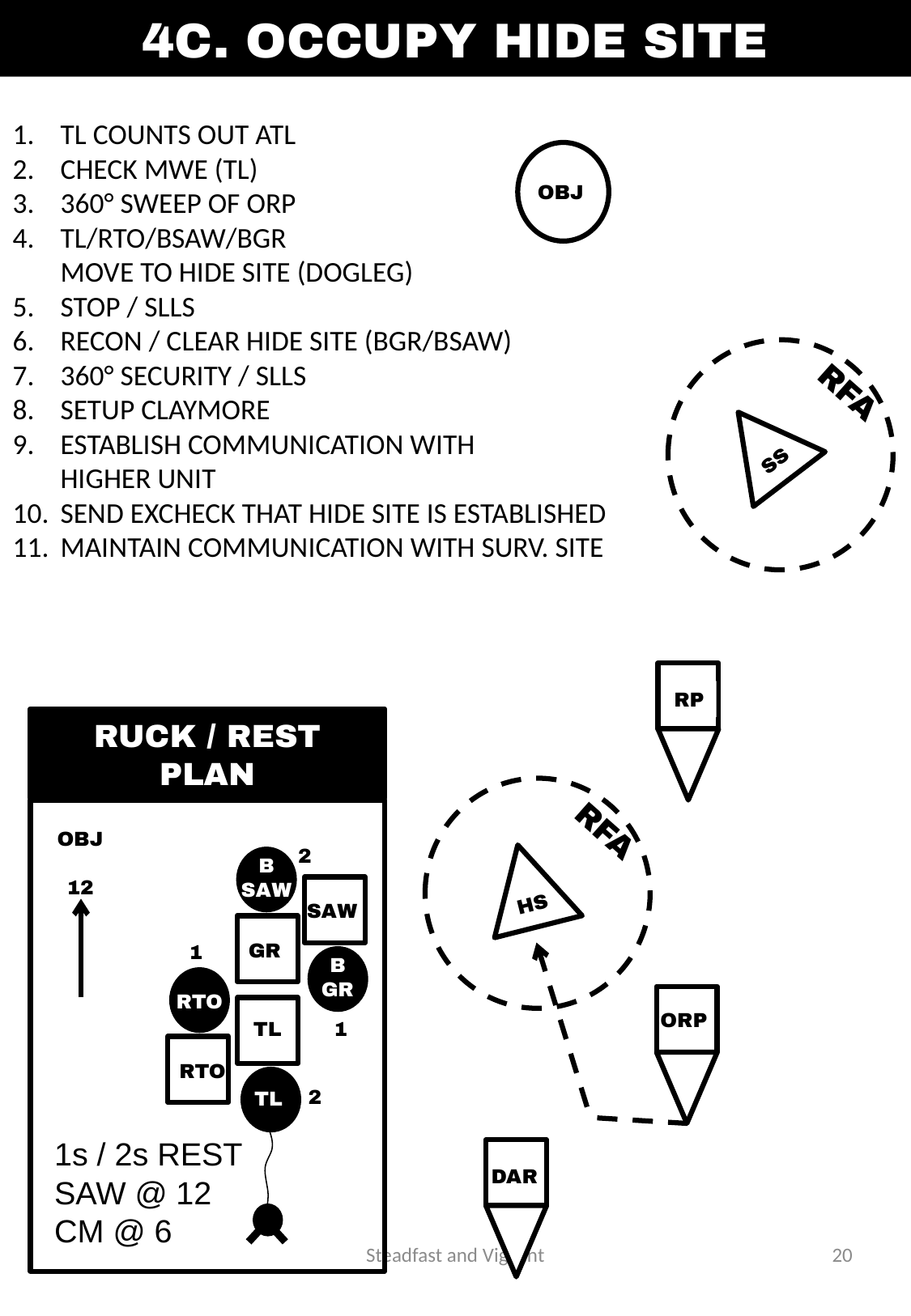

# 4C. OCCUPY HIDE SITE
TL COUNTS OUT ATL
CHECK MWE (TL)
360° SWEEP OF ORP
TL/RTO/BSAW/BGR
MOVE TO HIDE SITE (DOGLEG)
STOP / SLLS
RECON / CLEAR HIDE SITE (BGR/BSAW)
360° SECURITY / SLLS
SETUP CLAYMORE
ESTABLISH COMMUNICATION WITH
HIGHER UNIT
SEND EXCHECK THAT HIDE SITE IS ESTABLISHED
MAINTAIN COMMUNICATION WITH SURV. SITE

OBJ

RFA

SS

RP
RUCK / REST PLAN

RFA
OBJ

12
2

HS

B
SAW

SAW

GR
1

B
GR

RTO

ORP

TL
1

RTO

TL
2
1s / 2s REST
SAW @ 12
CM @ 6

DAR

Steadfast and Vigilant
20